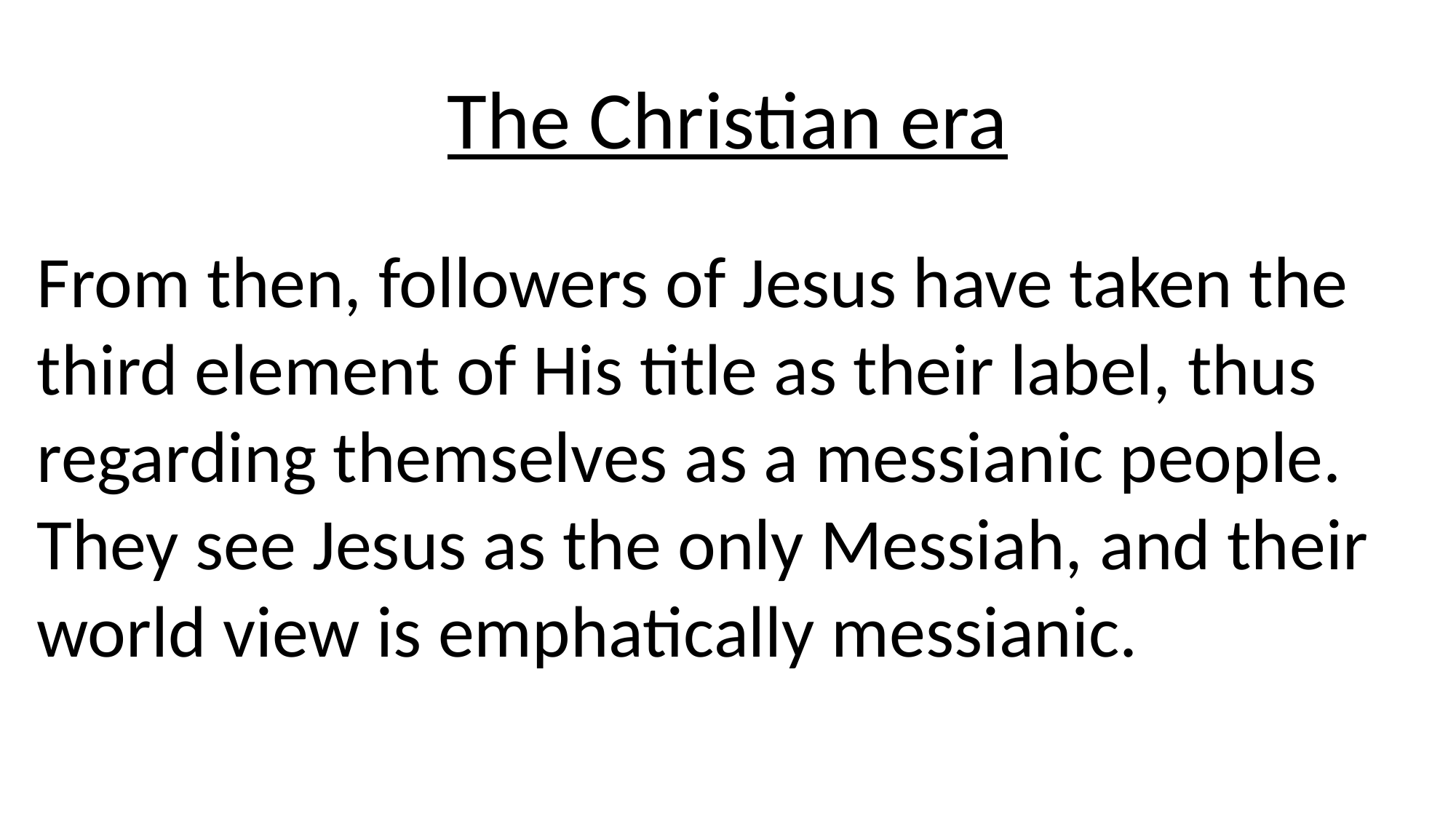

# The Christian era
From then, followers of Jesus have taken the third element of His title as their label, thus regarding themselves as a messianic people. They see Jesus as the only Messiah, and their world view is emphatically messianic.